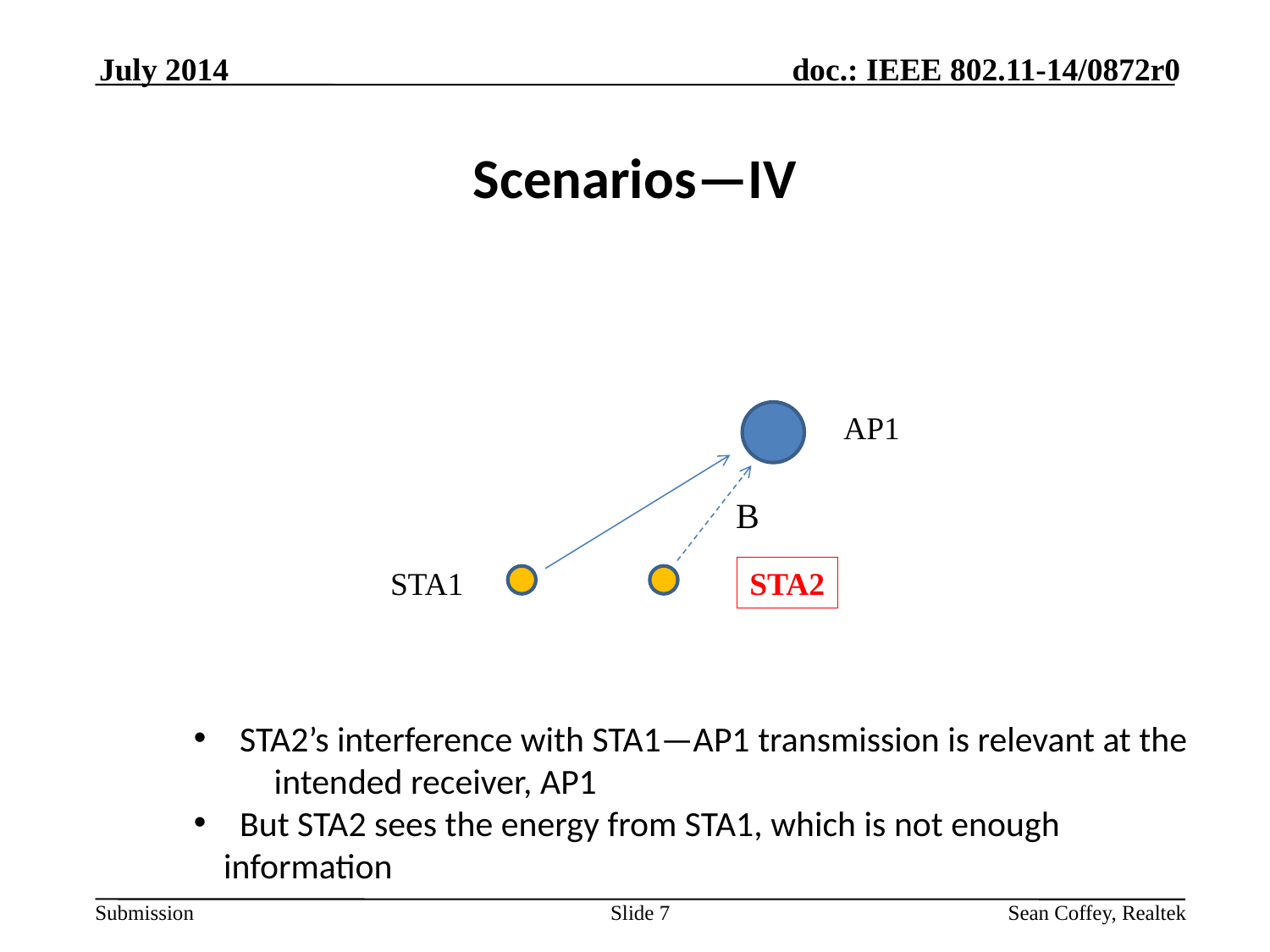

July 2014
# Scenarios—IV

AP1
B
STA2
STA1

  STA2’s interference with STA1—AP1 transmission is relevant at the
          intended receiver, AP1
  But STA2 sees the energy from STA1, which is not enough information

Slide 7
Sean Coffey, Realtek